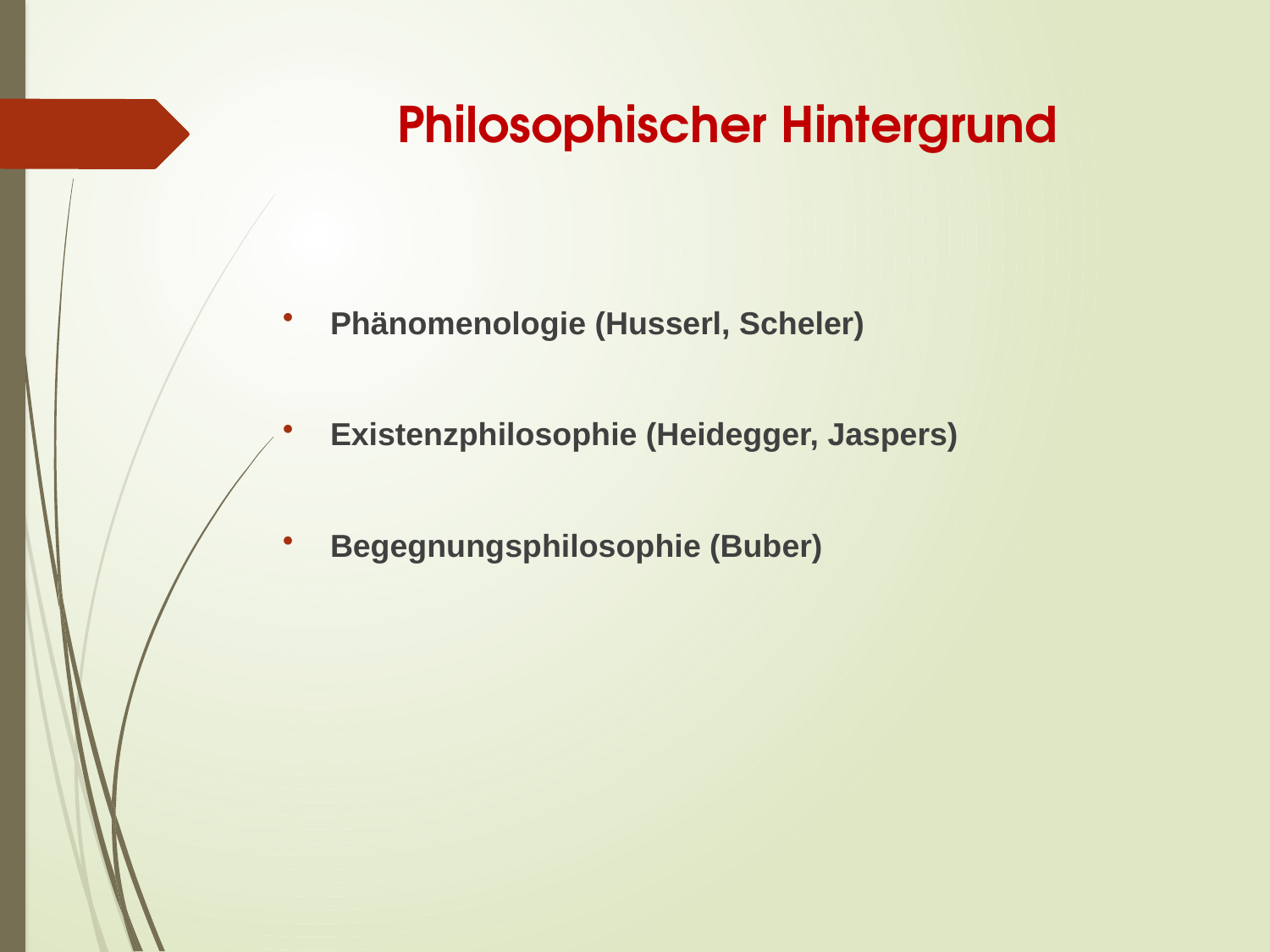

# Philosophischer Hintergrund
Phänomenologie (Husserl, Scheler)

Existenzphilosophie (Heidegger, Jaspers)

Begegnungsphilosophie (Buber)